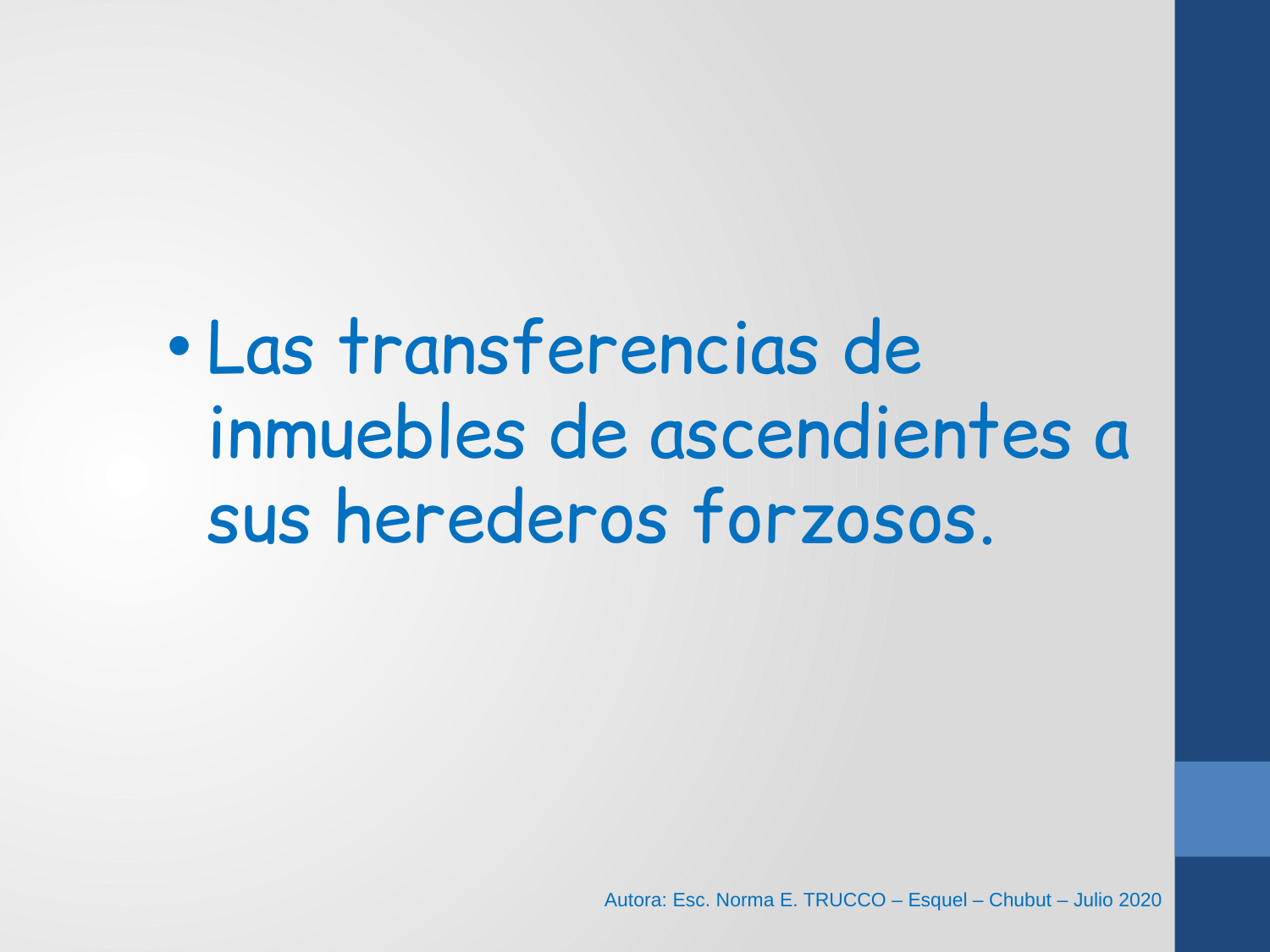

Las transferencias de inmuebles de ascendientes a sus herederos forzosos.
Autora: Esc. Norma E. TRUCCO – Esquel – Chubut – Julio 2020